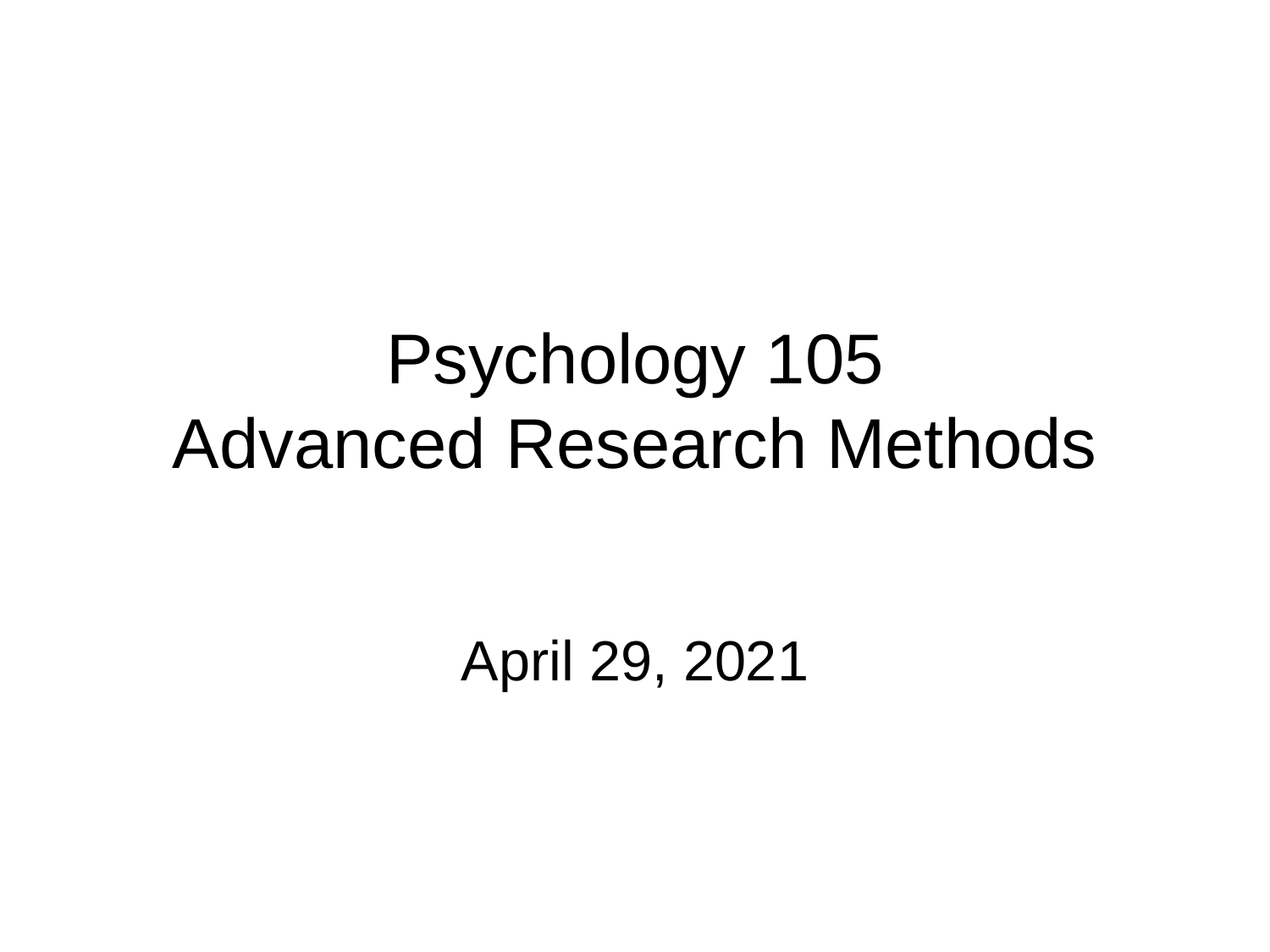

# Psychology 105 Advanced Research Methods

April 29, 2021